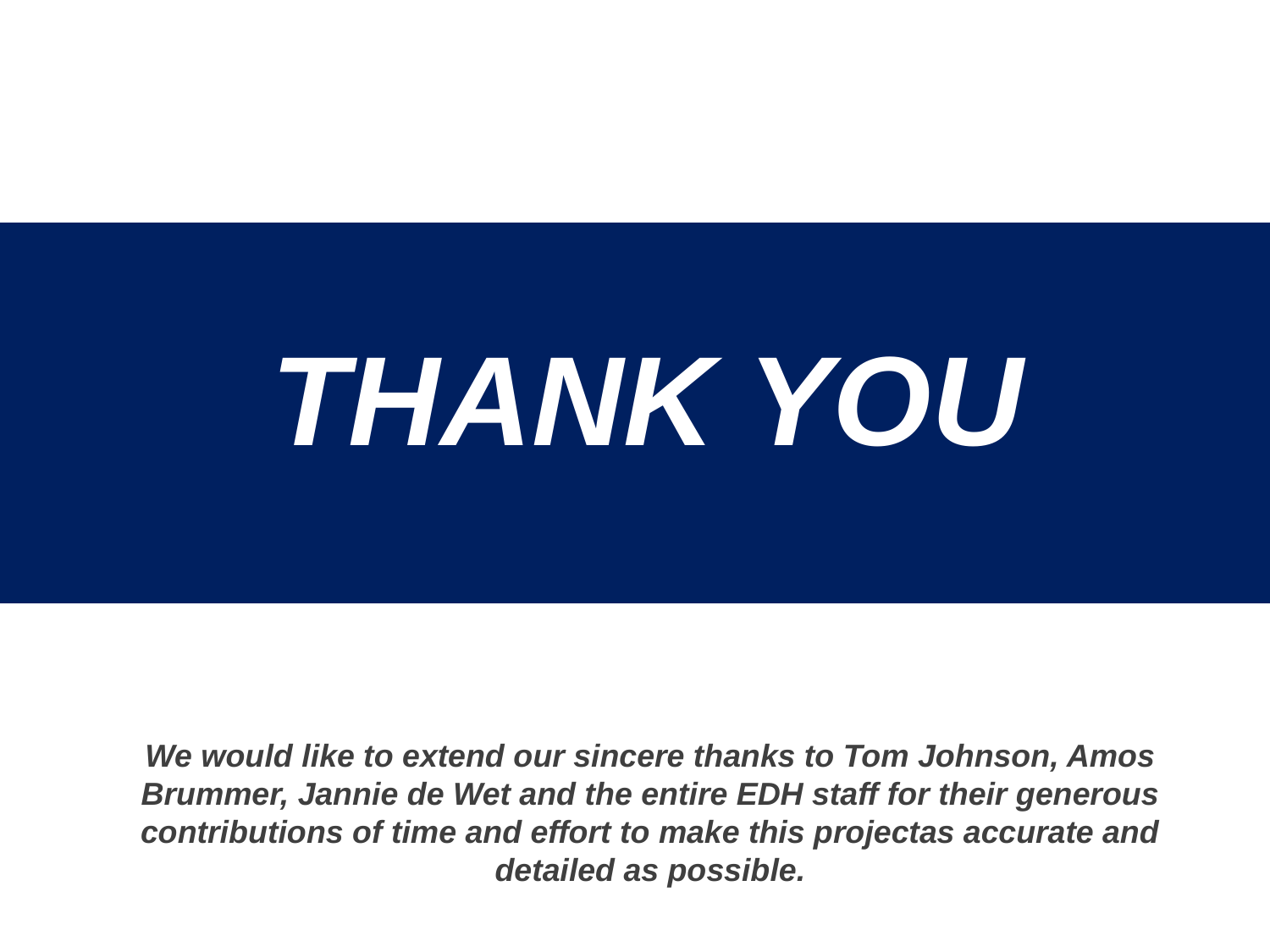

THANK YOU
We would like to extend our sincere thanks to Tom Johnson, Amos Brummer, Jannie de Wet and the entire EDH staff for their generous contributions of time and effort to make this projectas accurate and detailed as possible.